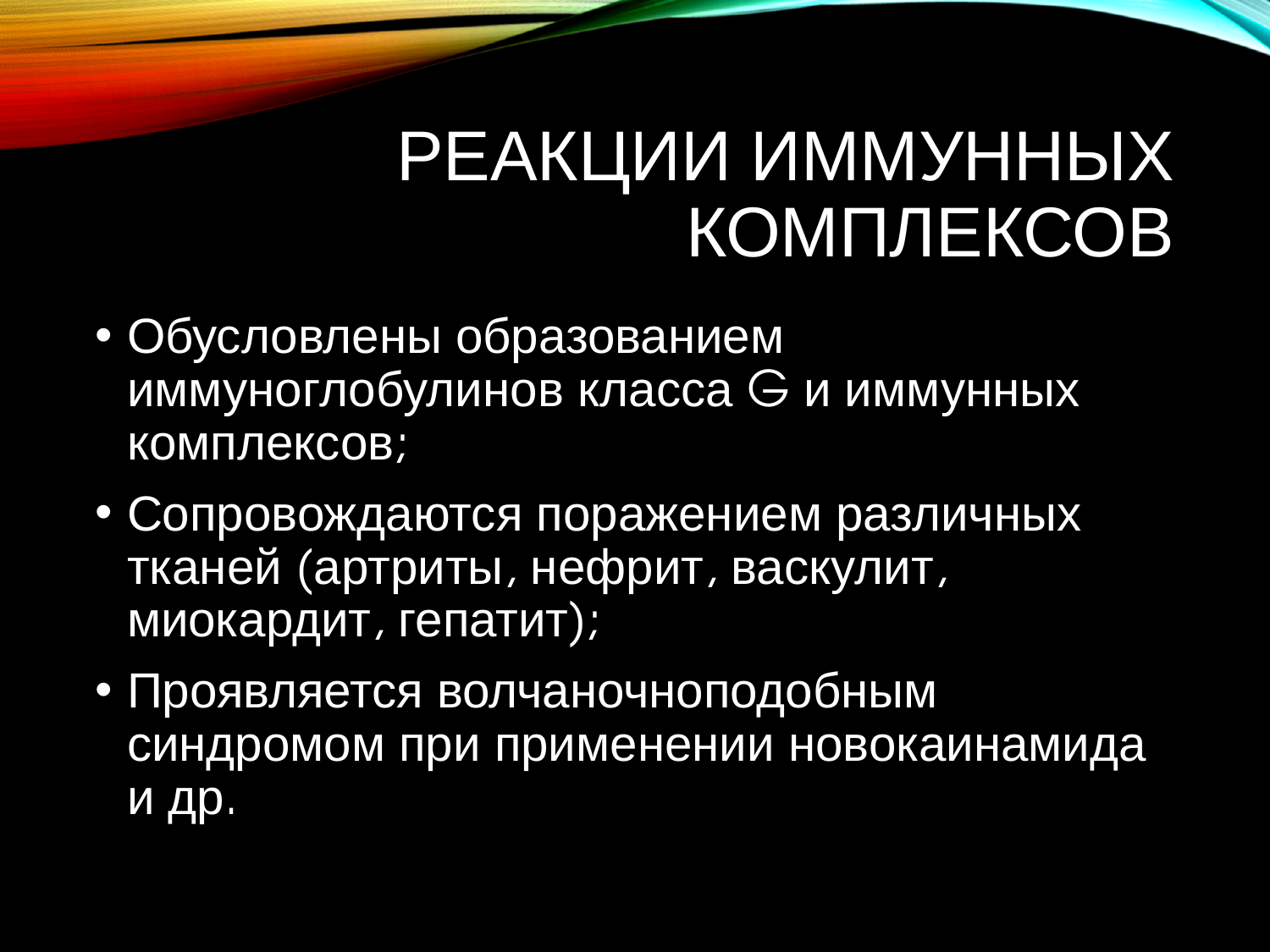

# Реакции иммунных комплексов
Обусловлены образованием иммуноглобулинов класса G и иммунных комплексов;
Сопровождаются поражением различных тканей (артриты, нефрит, васкулит, миокардит, гепатит);
Проявляется волчаночноподобным синдромом при применении новокаинамида и др.